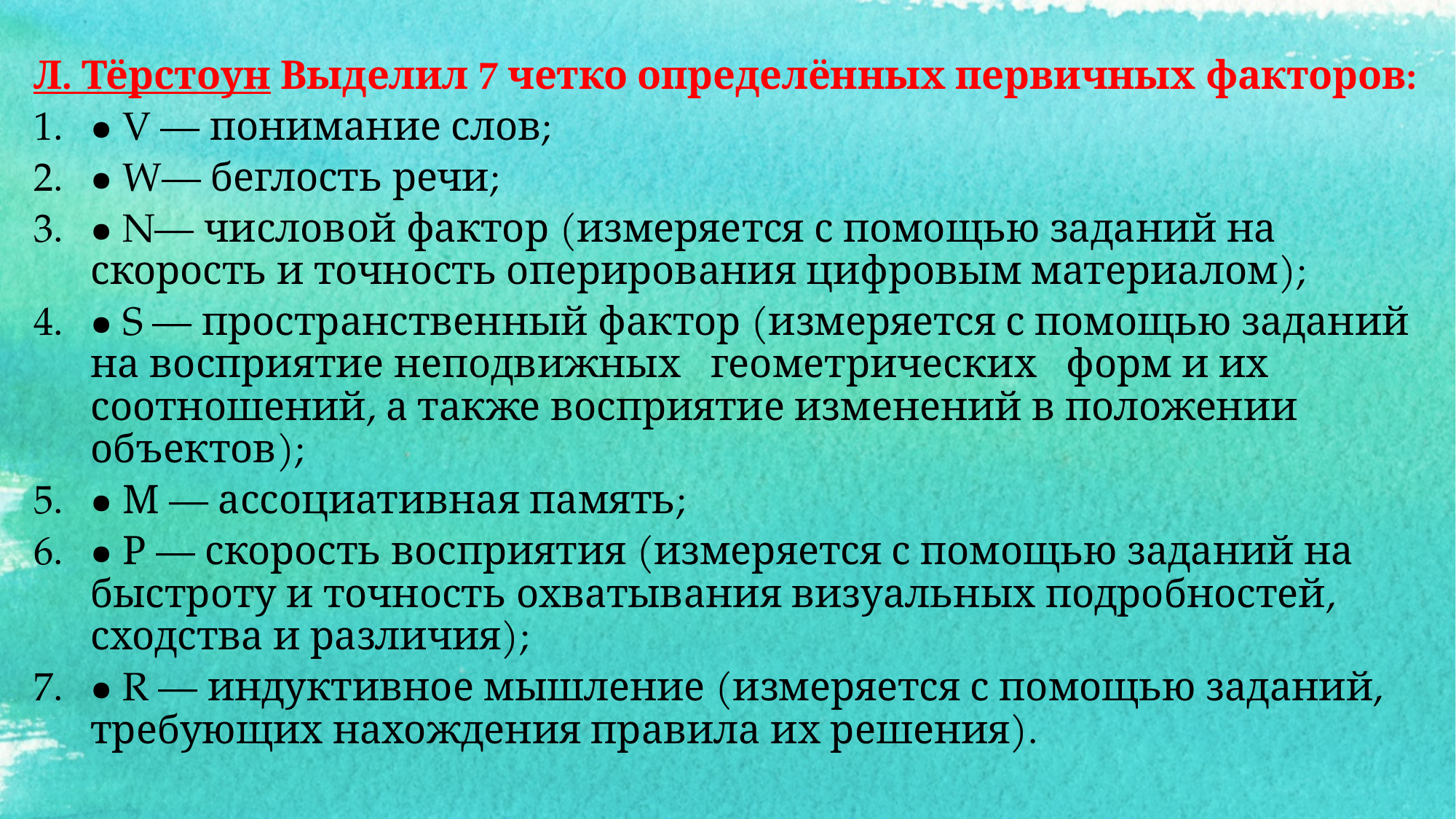

Л. Тёрстоун Выделил 7 четко определённых первичных факторов:
• V — понимание слов;
• W— беглость речи;
• N— числовой фактор (измеряется с помощью заданий на скорость и точность оперирования цифровым материалом);
• S — пространственный фактор (измеряется с помощью заданий на восприятие неподвижных   геометрических   форм и их соотношений, а также восприятие изменений в положении объектов);
• М — ассоциативная память;
• Р — скорость восприятия (измеряется с помощью заданий на быстроту и точность охватывания визуальных подробностей, сходства и различия);
• R — индуктивное мышление (измеряется с помощью заданий, требующих нахождения правила их решения).